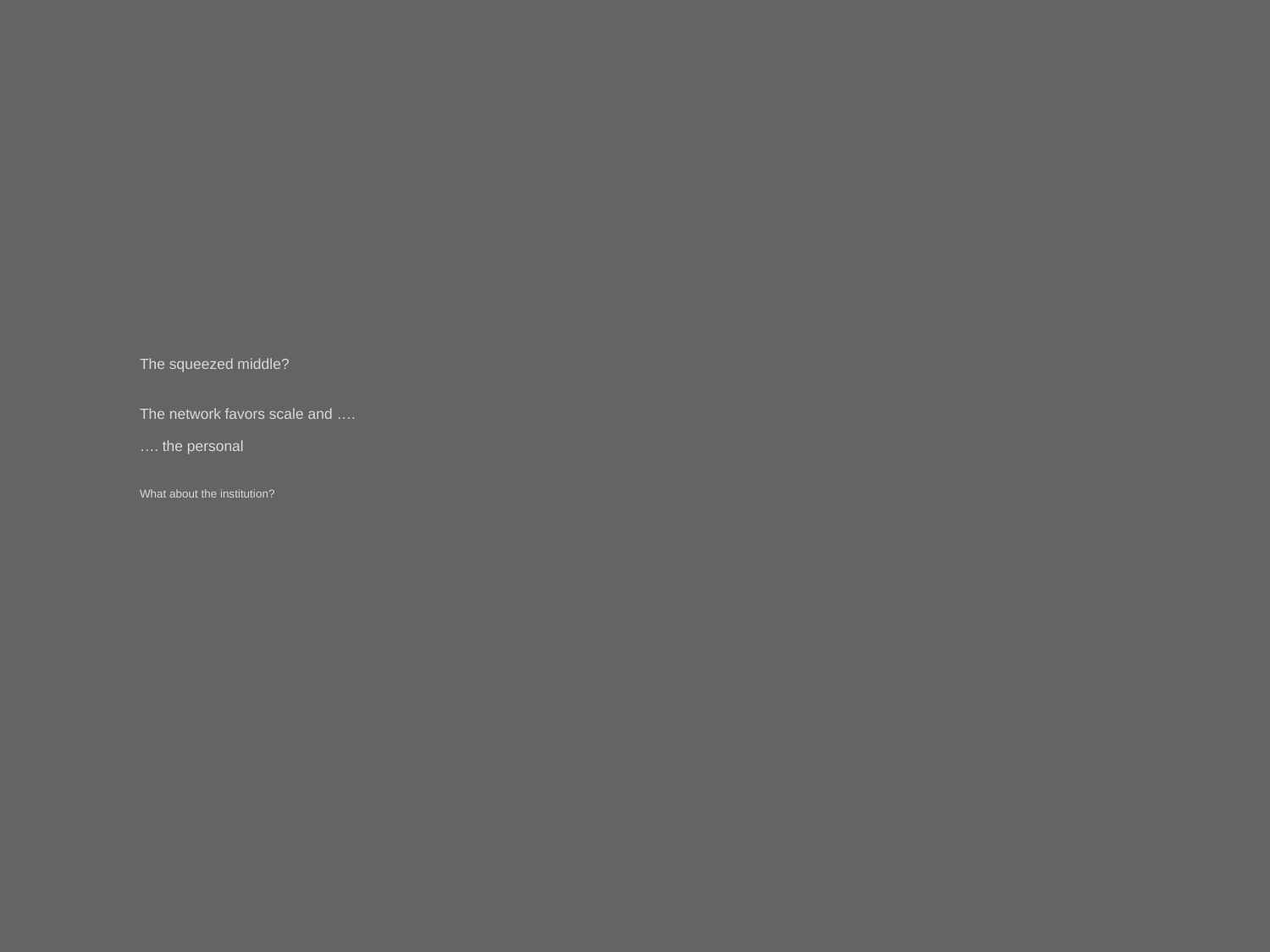

# The squeezed middle? The network favors scale and …. …. the personal What about the institution?